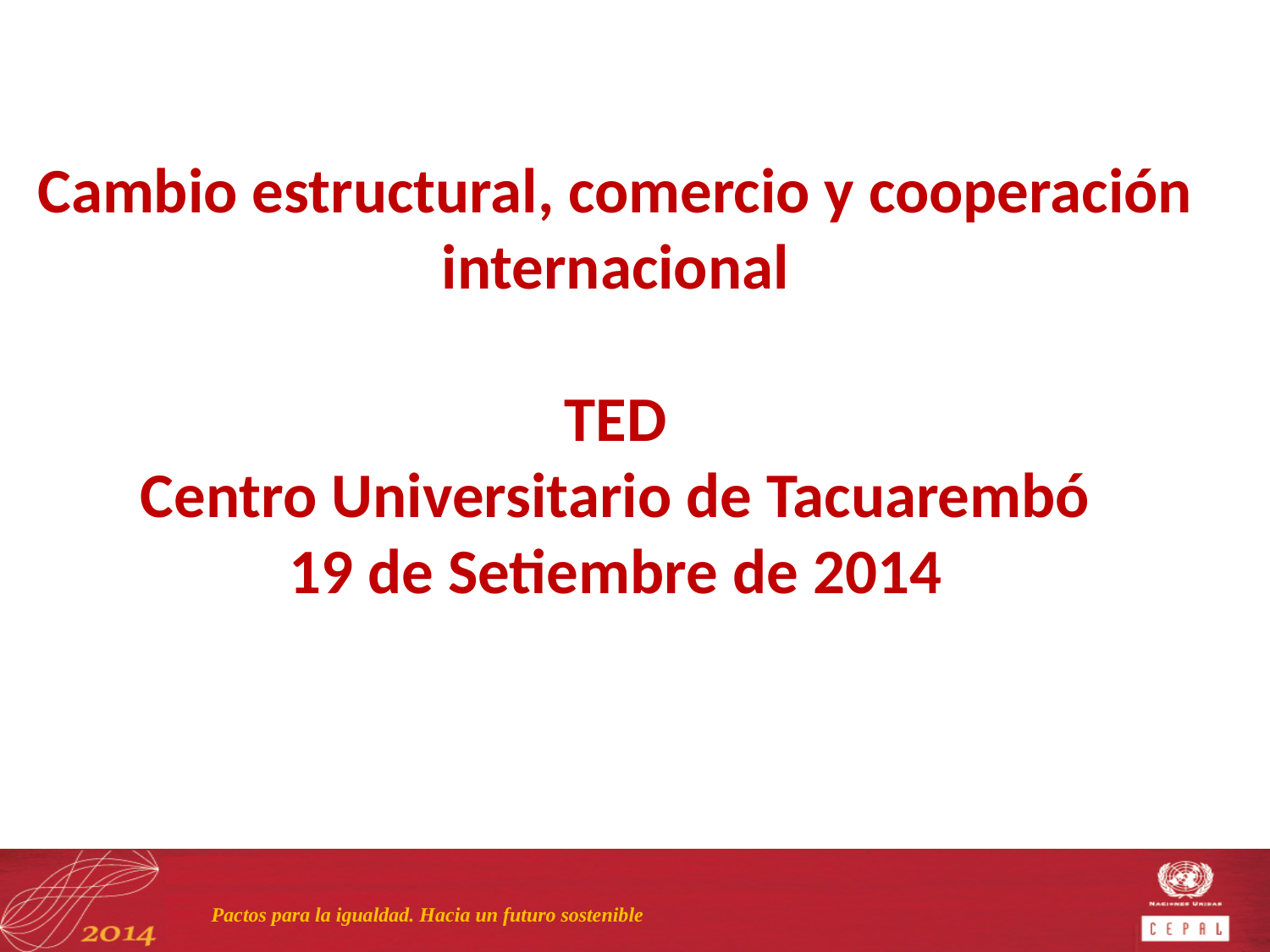

# Cambio estructural, comercio y cooperación internacional TED Centro Universitario de Tacuarembó 19 de Setiembre de 2014